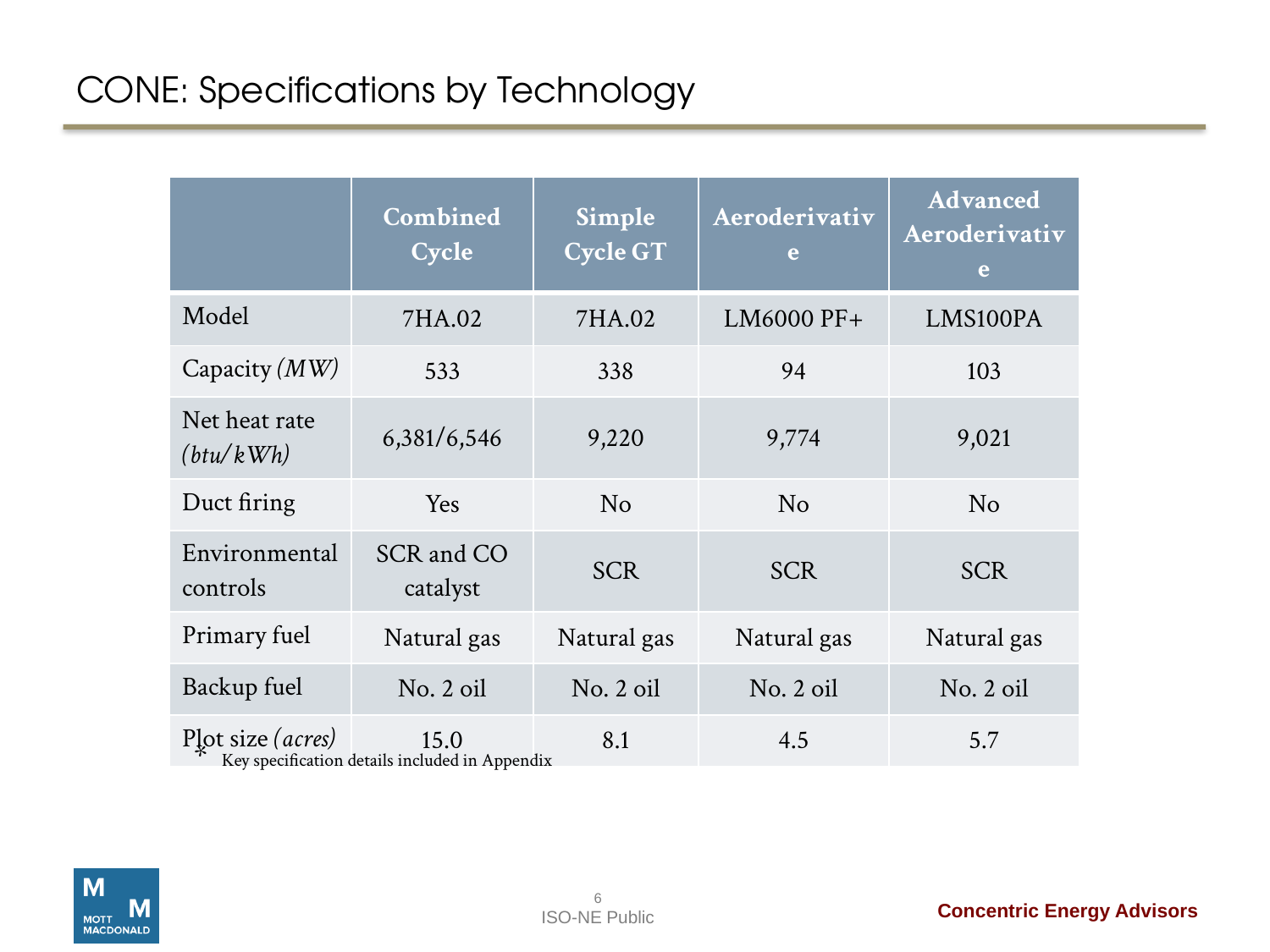

# CONE: Specifications by Technology

|  | Combined Cycle | Simple Cycle GT | Aeroderivative | Advanced Aeroderivative |
| --- | --- | --- | --- | --- |
| Model | 7HA.02 | 7HA.02 | LM6000 PF+ | LMS100PA |
| Capacity (MW) | 533 | 338 | 94 | 103 |
| Net heat rate (btu/kWh) | 6,381/6,546 | 9,220 | 9,774 | 9,021 |
| Duct firing | Yes | No | No | No |
| Environmental controls | SCR and CO catalyst | SCR | SCR | SCR |
| Primary fuel | Natural gas | Natural gas | Natural gas | Natural gas |
| Backup fuel | No. 2 oil | No. 2 oil | No. 2 oil | No. 2 oil |
| Plot size (acres) | 15.0 | 8.1 | 4.5 | 5.7 |
*  Key specification details included in Appendix